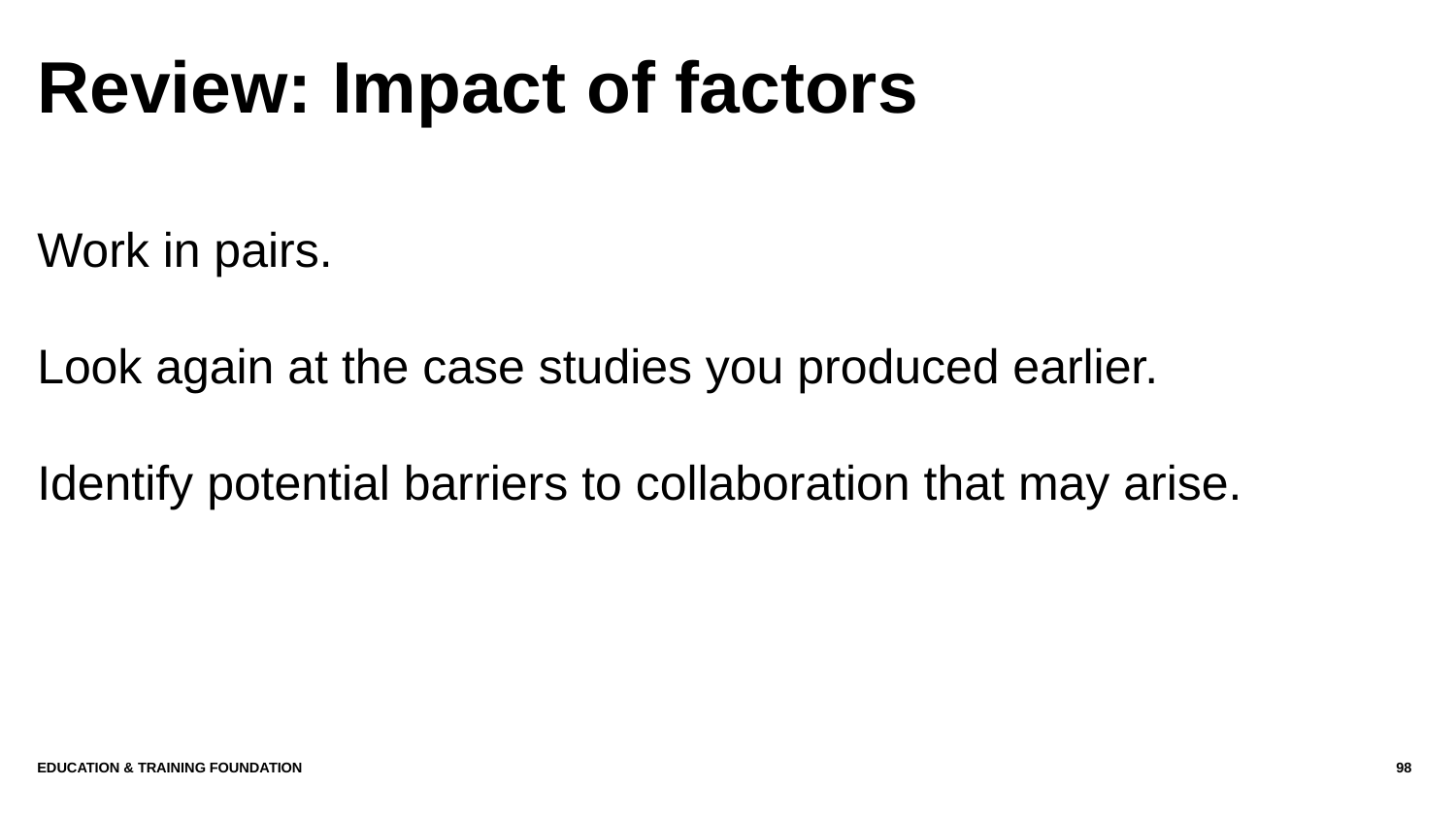

# Review: Impact of factors
Work in pairs.

Look again at the case studies you produced earlier.

Identify potential barriers to collaboration that may arise.
Education & Training Foundation
98